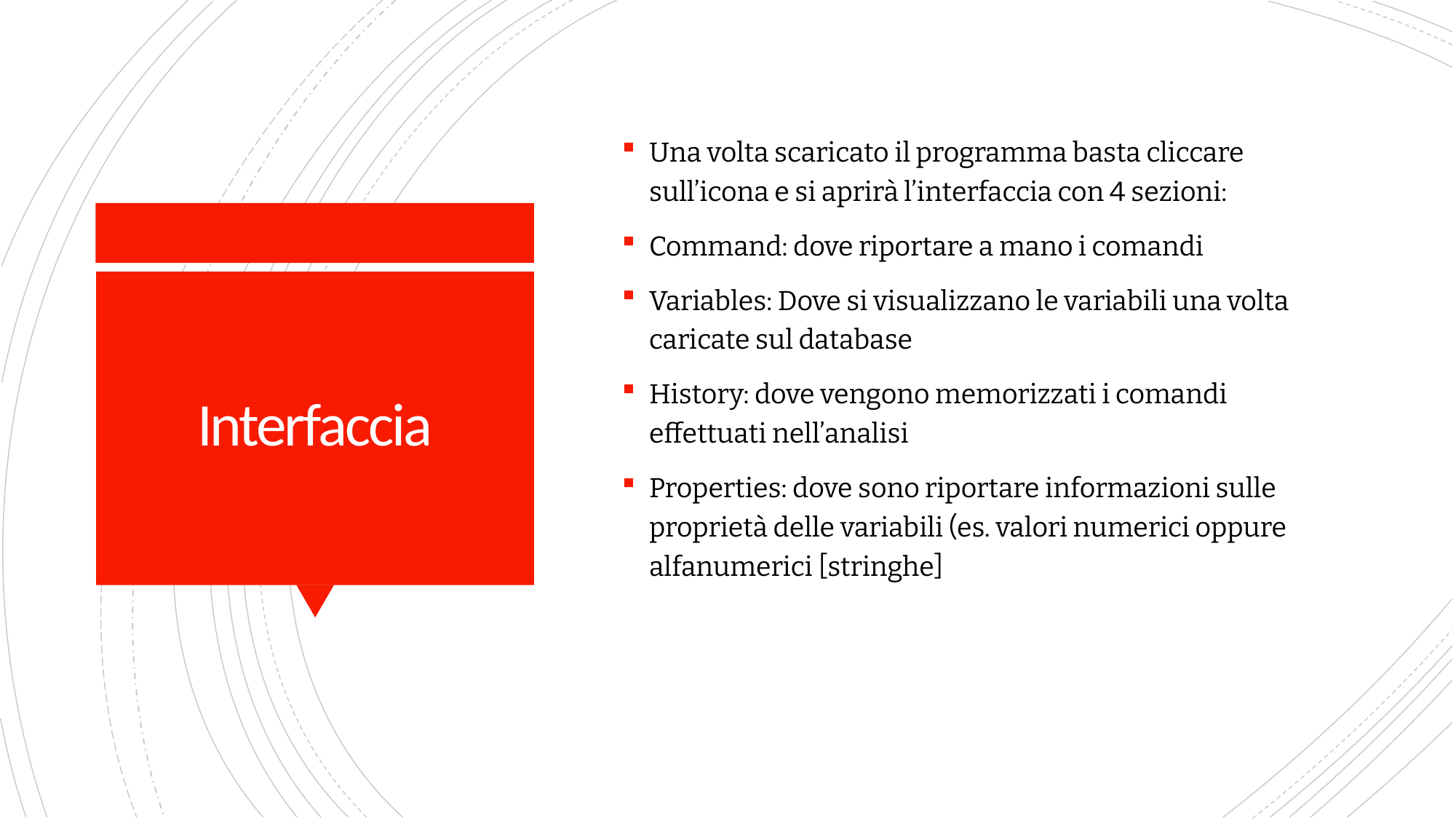

Una volta scaricato il programma basta cliccare sull’icona e si aprirà l’interfaccia con 4 sezioni:
Command: dove riportare a mano i comandi
Variables: Dove si visualizzano le variabili una volta caricate sul database
History: dove vengono memorizzati i comandi effettuati nell’analisi
Properties: dove sono riportare informazioni sulle proprietà delle variabili (es. valori numerici oppure alfanumerici [stringhe]

# Interfaccia